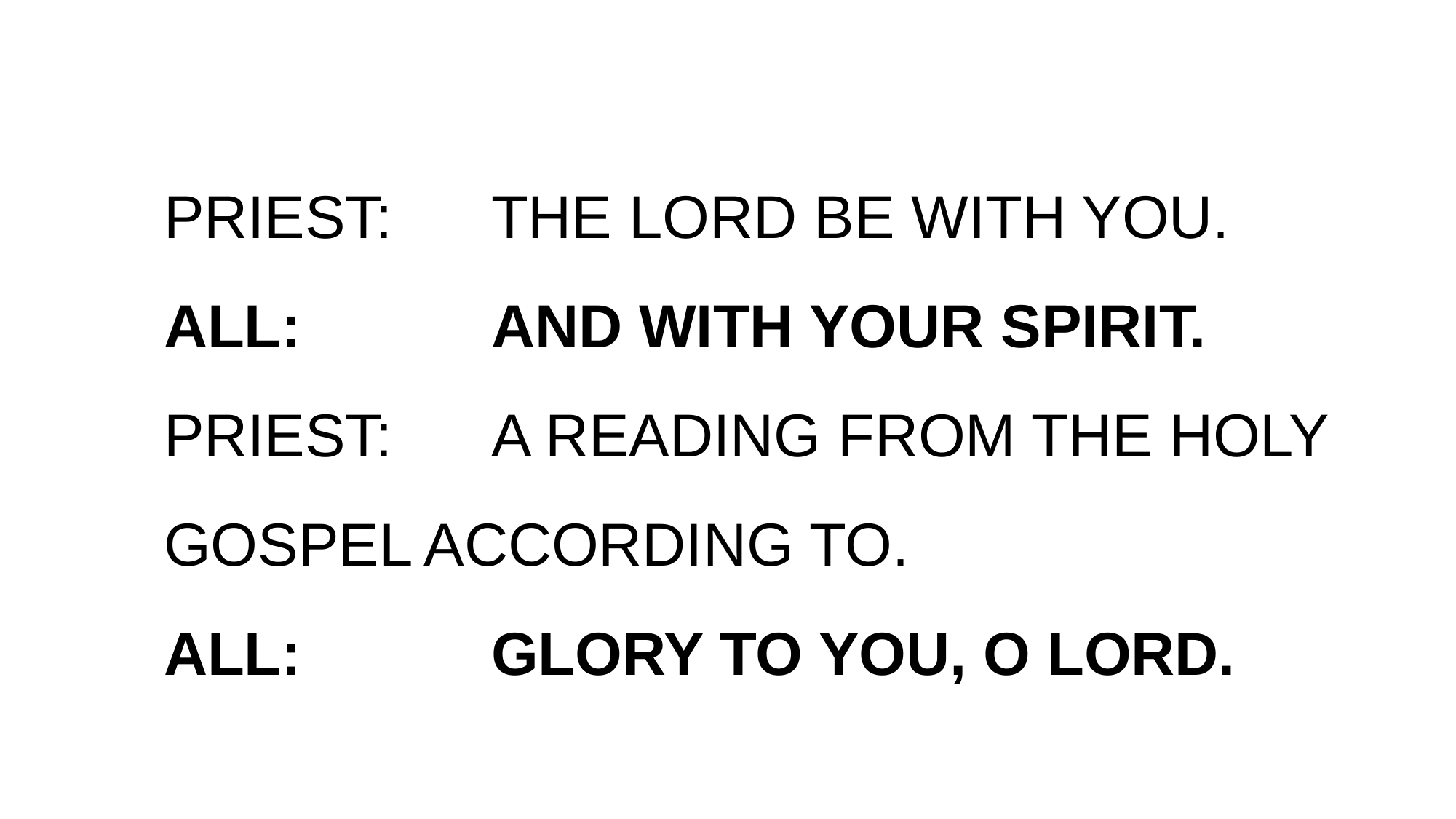

# PRIEST:	THE LORD BE WITH YOU. ALL:		AND WITH YOUR SPIRIT. PRIEST:	A READING FROM THE HOLY GOSPEL ACCORDING TO. ALL:		GLORY TO YOU, O LORD.